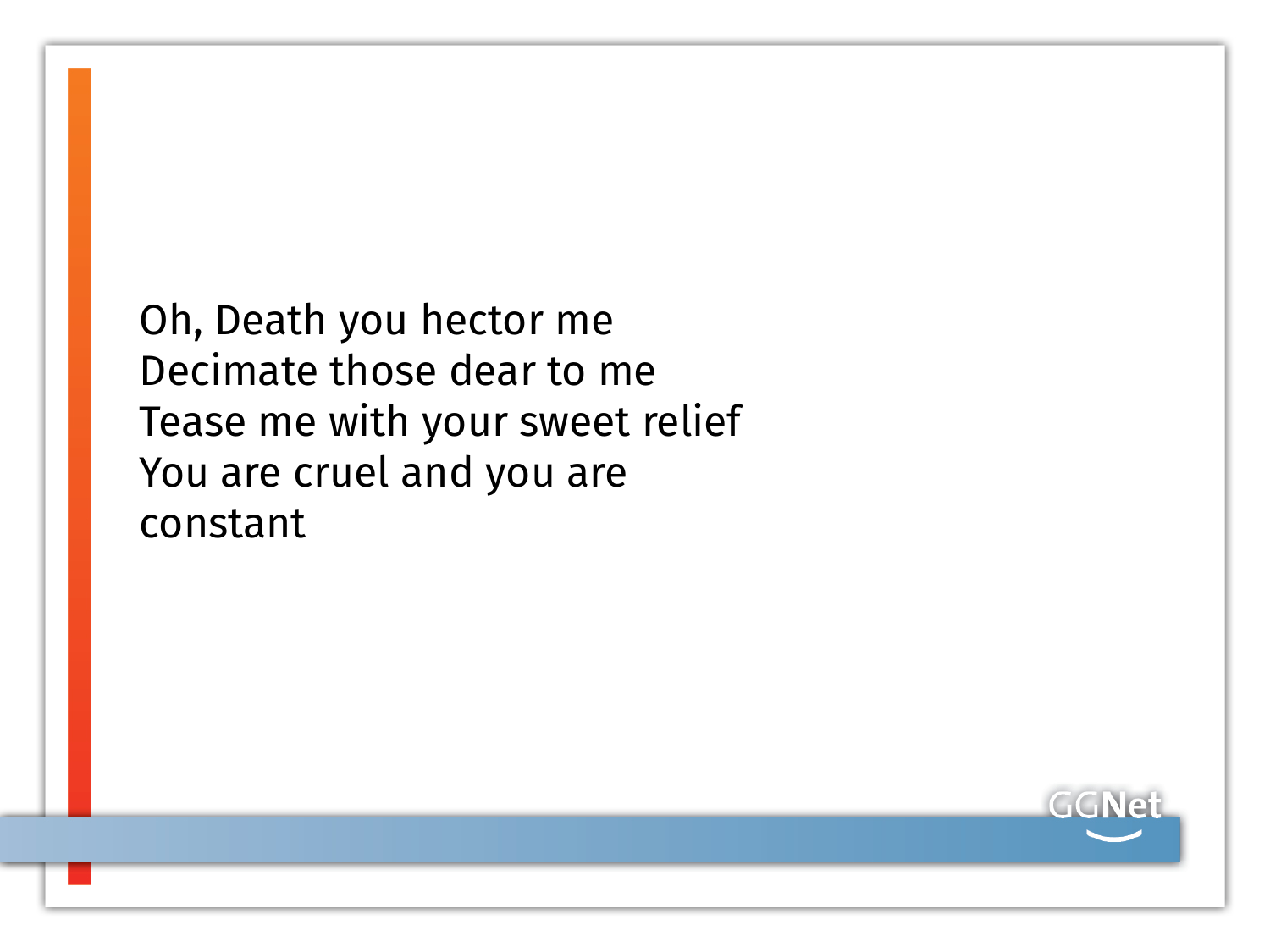

#

Oh, Death you hector me
Decimate those dear to me
Tease me with your sweet relief
You are cruel and you are constant